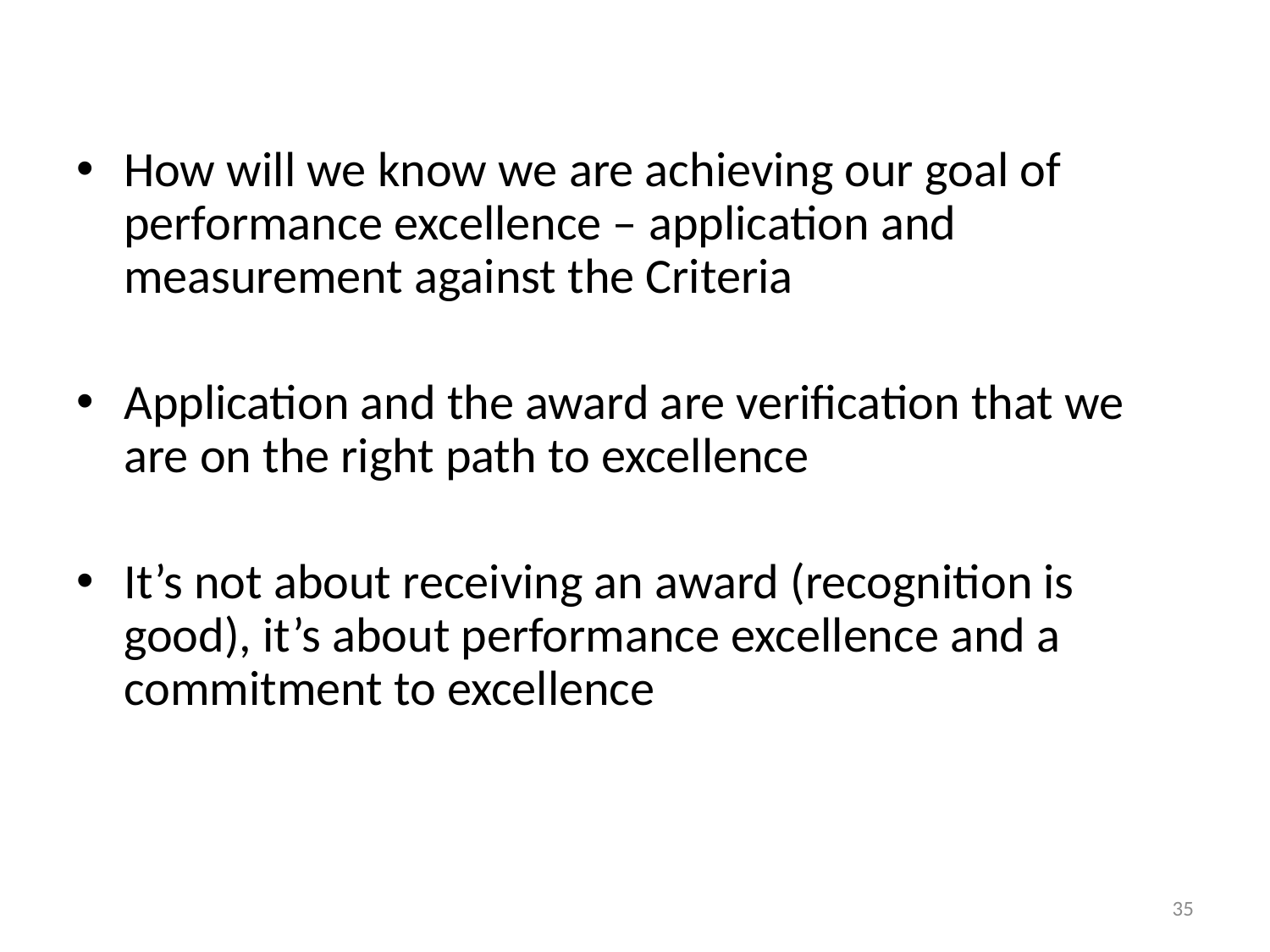

How will we know we are achieving our goal of performance excellence – application and measurement against the Criteria

Application and the award are verification that we are on the right path to excellence

It’s not about receiving an award (recognition is good), it’s about performance excellence and a commitment to excellence

35